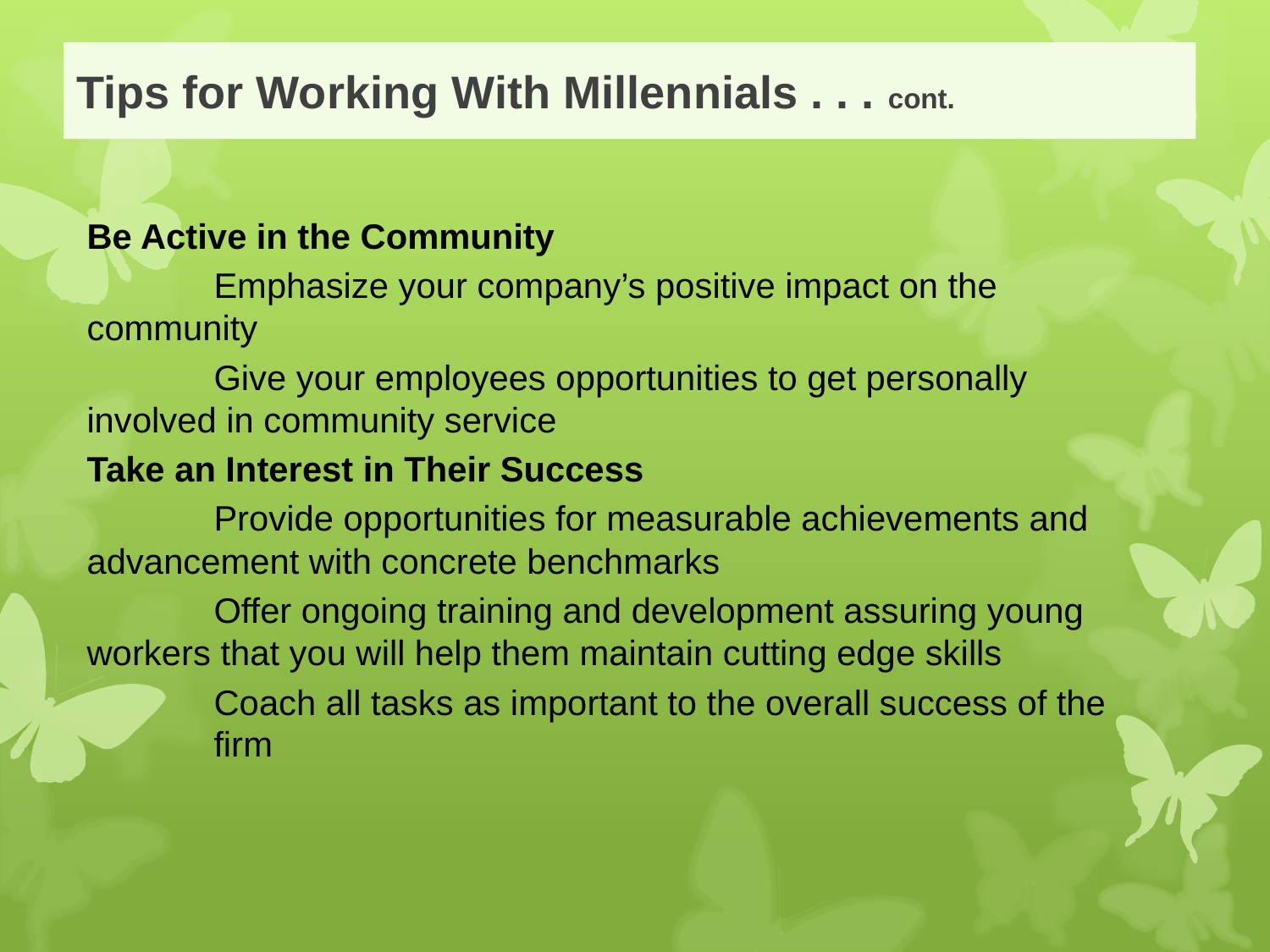

# Tips for Working With Millennials . . . cont.

Be Active in the Community
	Emphasize your company’s positive impact on the 	community
	Give your employees opportunities to get personally 	involved in community service
Take an Interest in Their Success
	Provide opportunities for measurable achievements and 	advancement with concrete benchmarks
	Offer ongoing training and development assuring young 	workers that you will help them maintain cutting edge skills
	Coach all tasks as important to the overall success of the 	firm